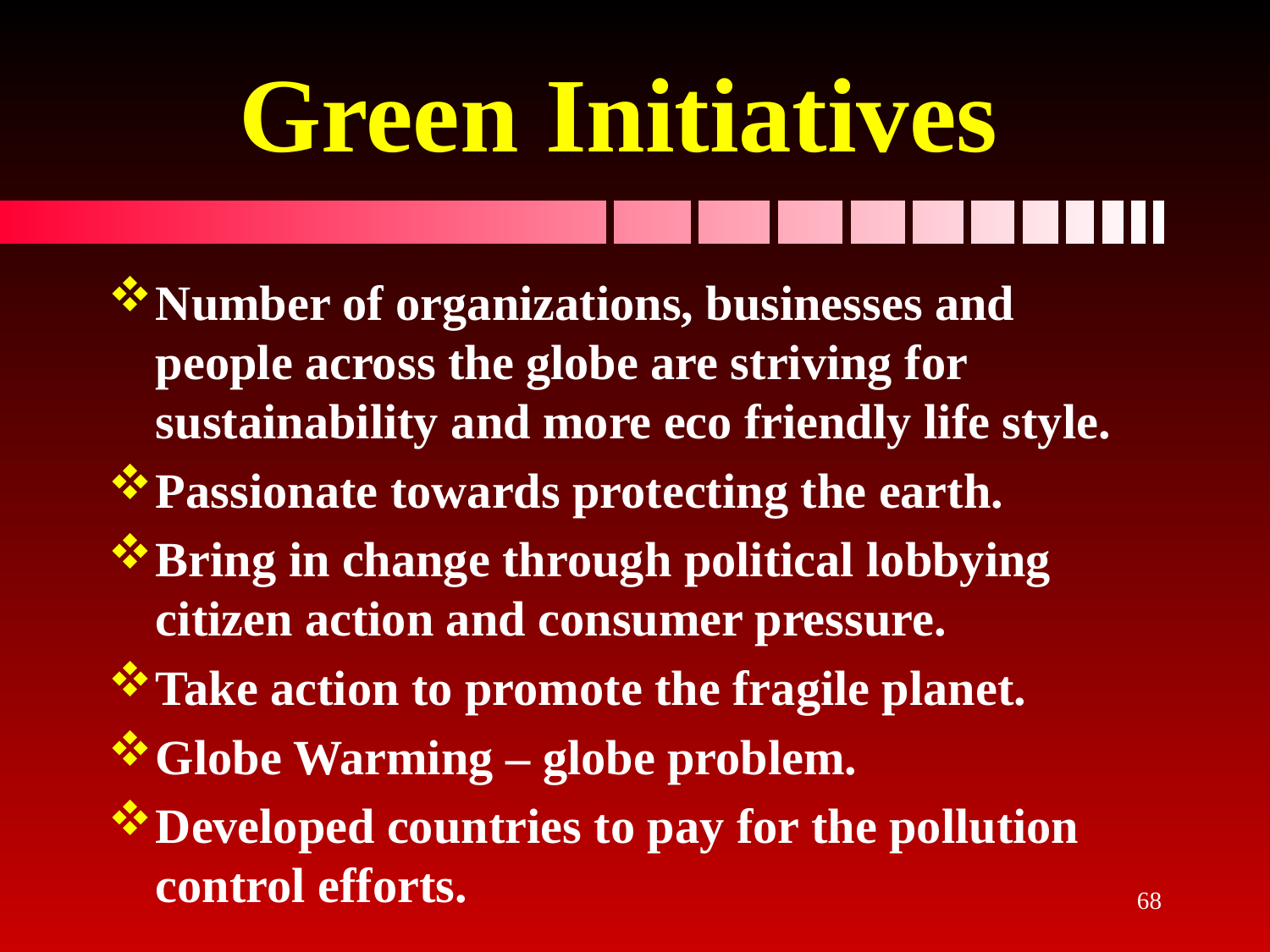

# Green Initiatives
Number of organizations, businesses and people across the globe are striving for sustainability and more eco friendly life style.
Passionate towards protecting the earth.
Bring in change through political lobbying citizen action and consumer pressure.
Take action to promote the fragile planet.
Globe Warming – globe problem.
Developed countries to pay for the pollution control efforts.

68